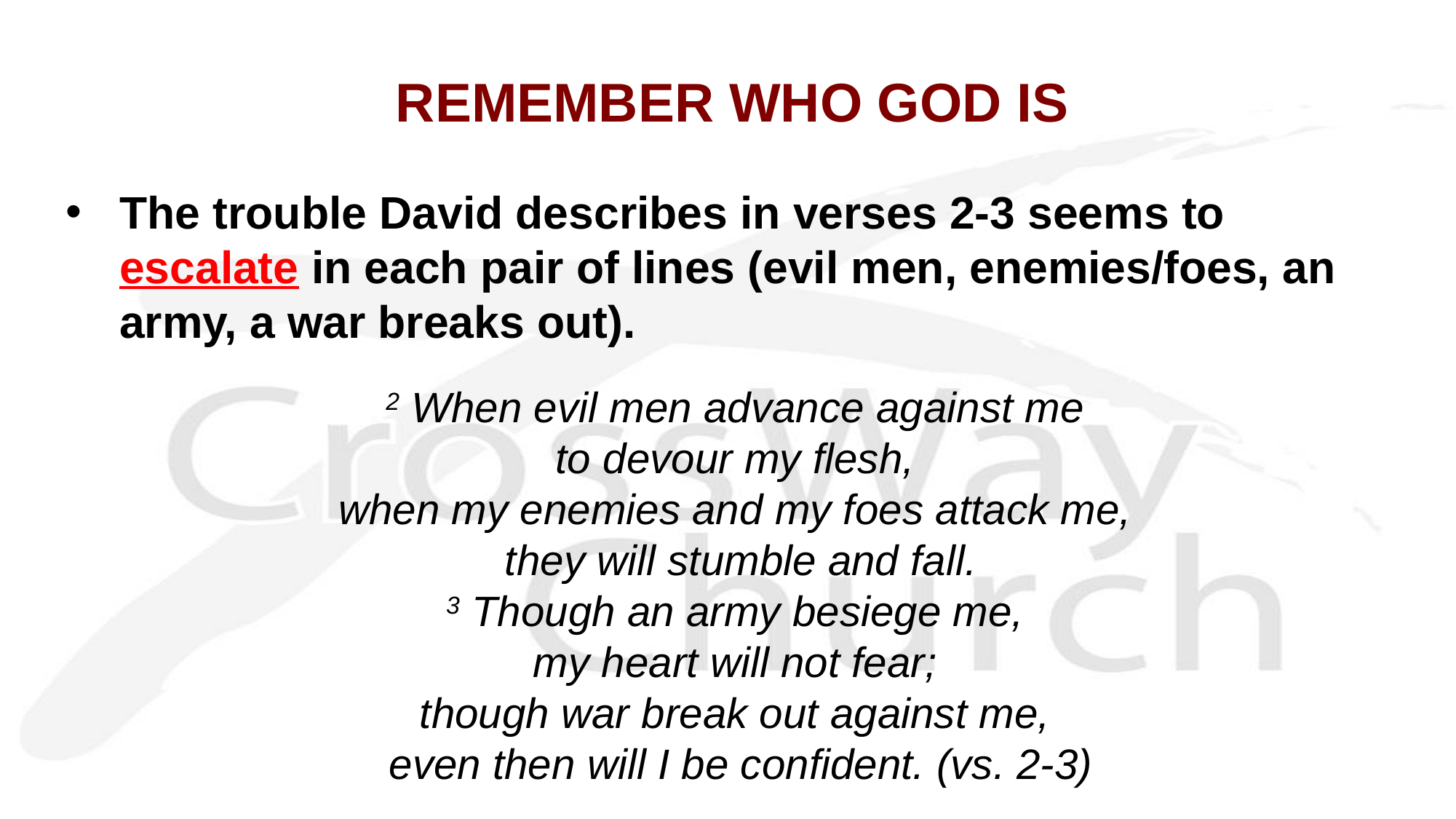

# REMEMBER WHO GOD IS

The trouble David describes in verses 2-3 seems to escalate in each pair of lines (evil men, enemies/foes, an army, a war breaks out).

2 When evil men advance against me
to devour my flesh,
when my enemies and my foes attack me,
they will stumble and fall.
3 Though an army besiege me,
my heart will not fear;
though war break out against me,
even then will I be confident. (vs. 2-3)